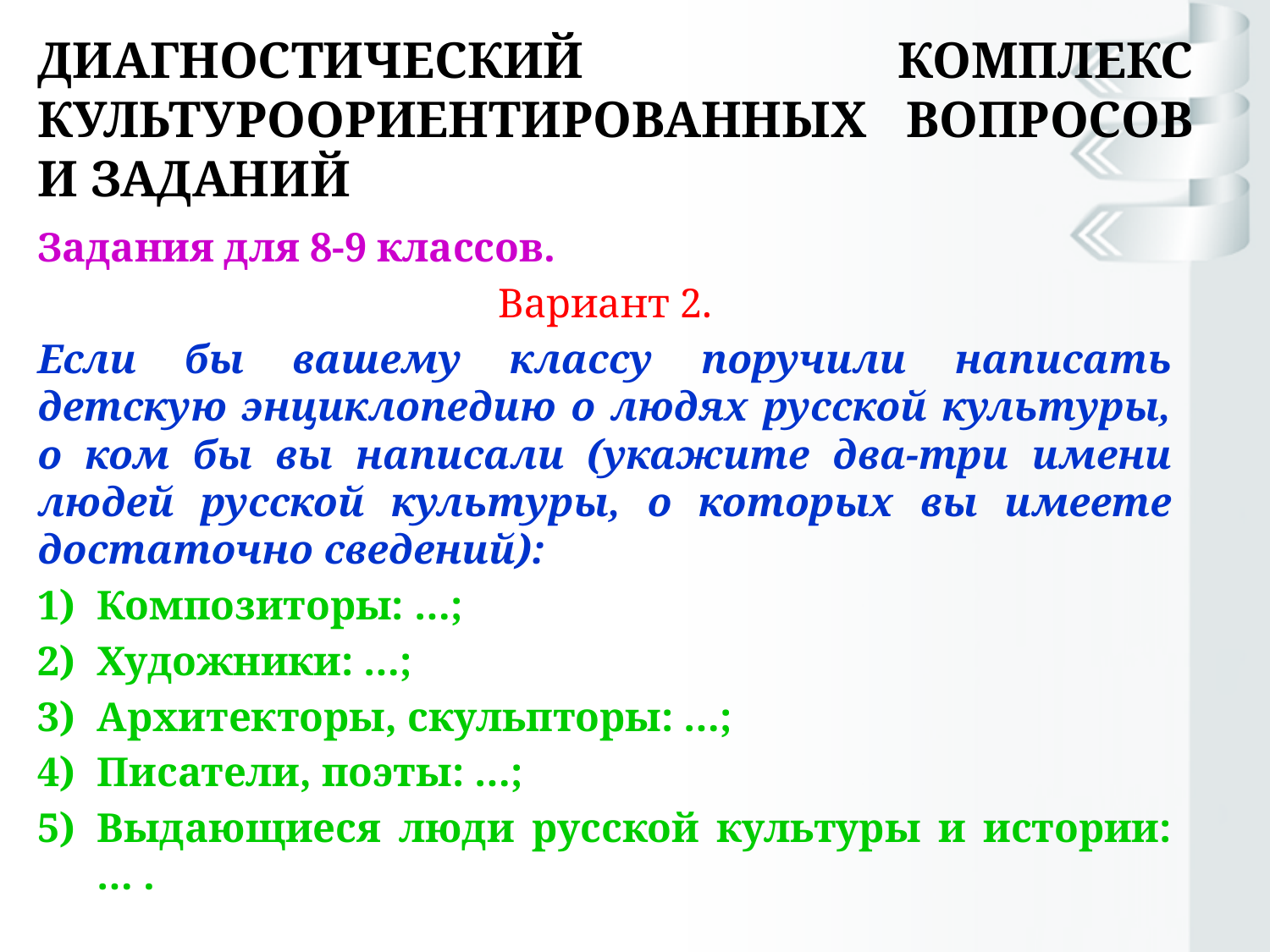

# Диагностический комплекс культуроориентированных вопросов и заданий
Задания для 8-9 классов.
Вариант 2.
Если бы вашему классу поручили написать детскую энциклопедию о людях русской культуры, о ком бы вы написали (укажите два-три имени людей русской культуры, о которых вы имеете достаточно сведений):
Композиторы: …;
Художники: …;
Архитекторы, скульпторы: …;
Писатели, поэты: …;
Выдающиеся люди русской культуры и истории: … .